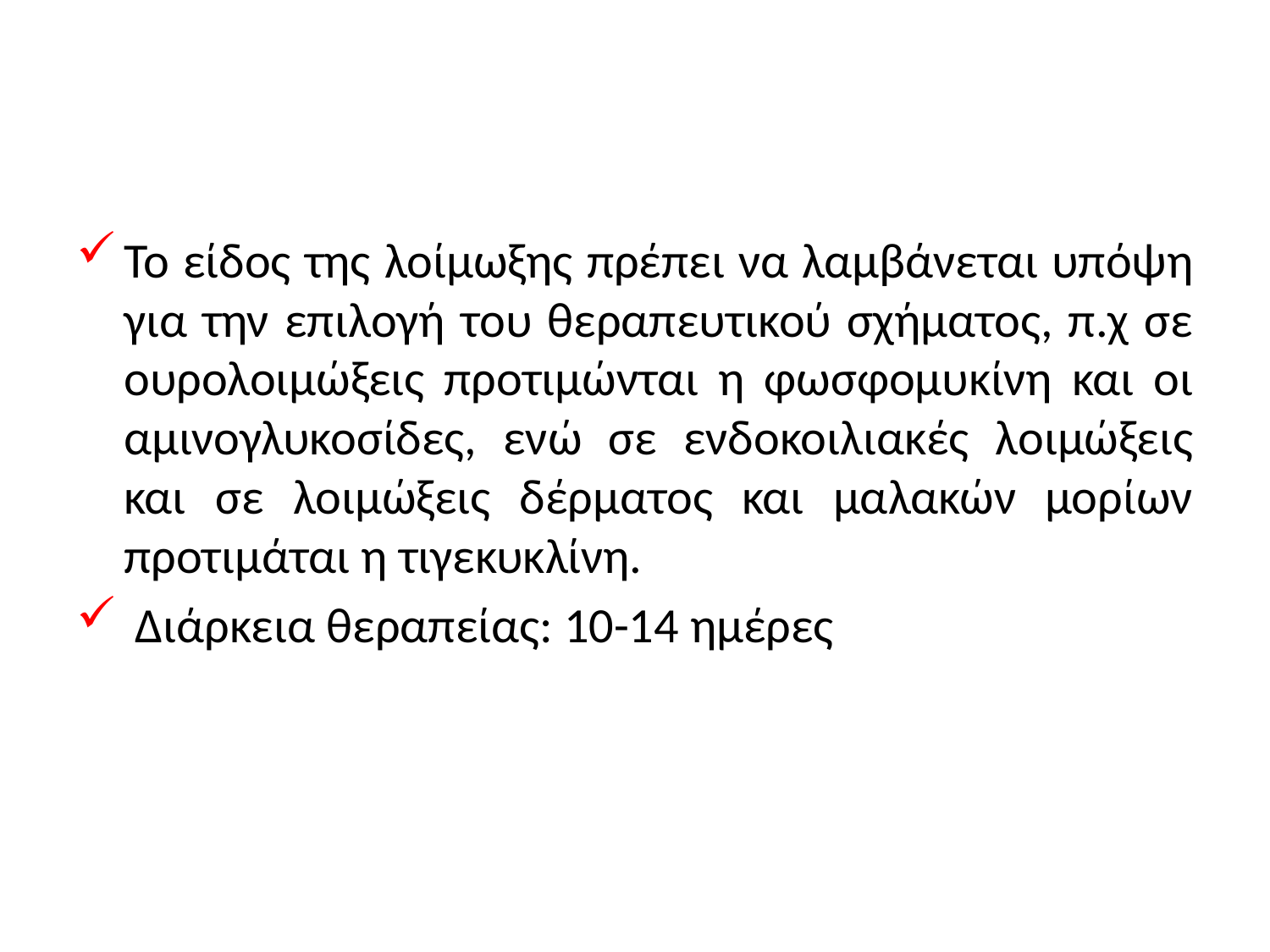

#
Το είδος της λοίμωξης πρέπει να λαμβάνεται υπόψη για την επιλογή του θεραπευτικού σχήματος, π.χ σε ουρολοιμώξεις προτιμώνται η φωσφομυκίνη και οι αμινογλυκοσίδες, ενώ σε ενδοκοιλιακές λοιμώξεις και σε λοιμώξεις δέρματος και μαλακών μορίων προτιμάται η τιγεκυκλίνη.
 Διάρκεια θεραπείας: 10-14 ημέρες